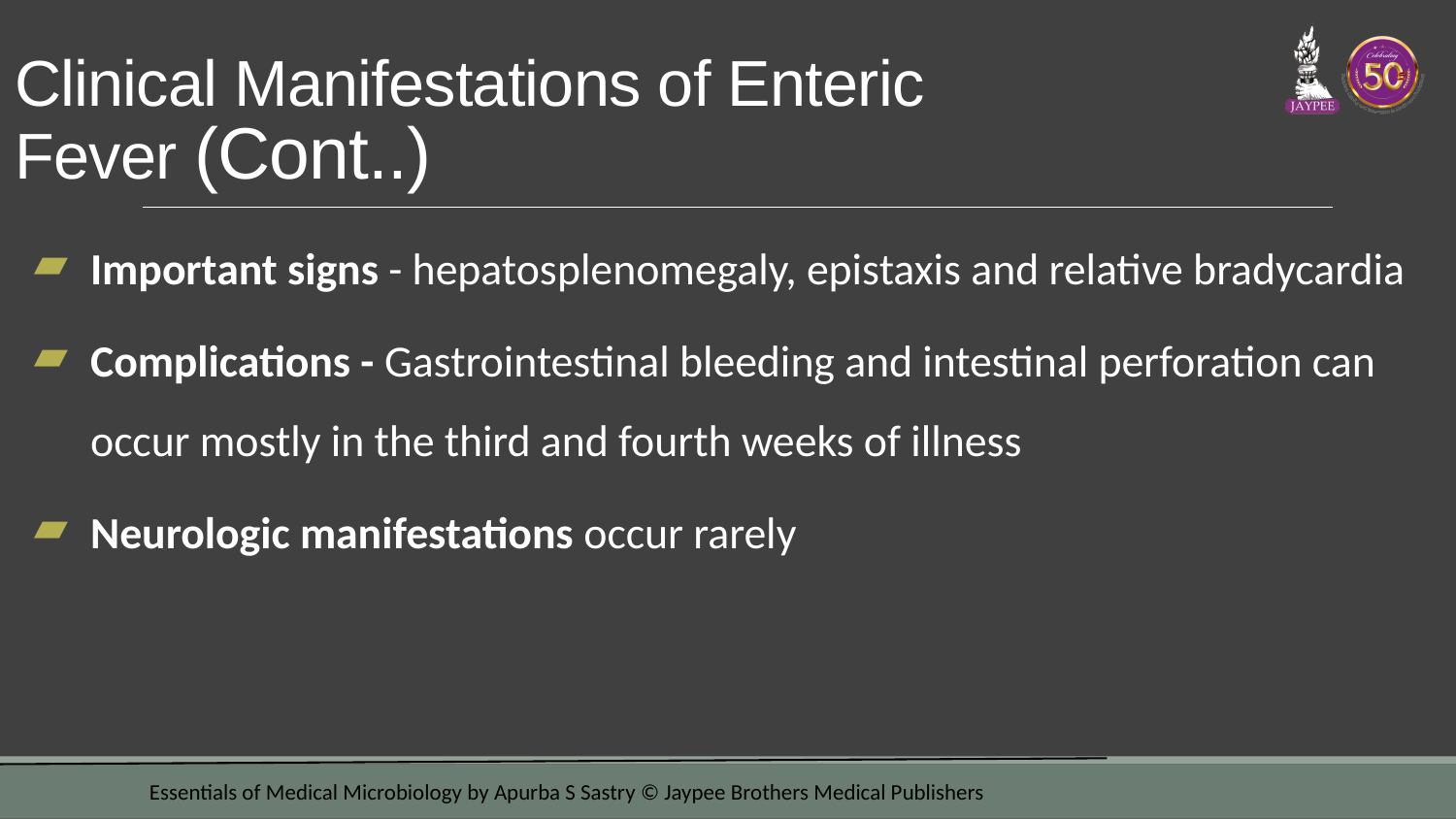

# Clinical Manifestations of Enteric Fever (Cont..)
Important signs - hepatosplenomegaly, epistaxis and relative bradycardia
Complications - Gastrointestinal bleeding and intestinal perforation can occur mostly in the third and fourth weeks of illness
Neurologic manifestations occur rarely